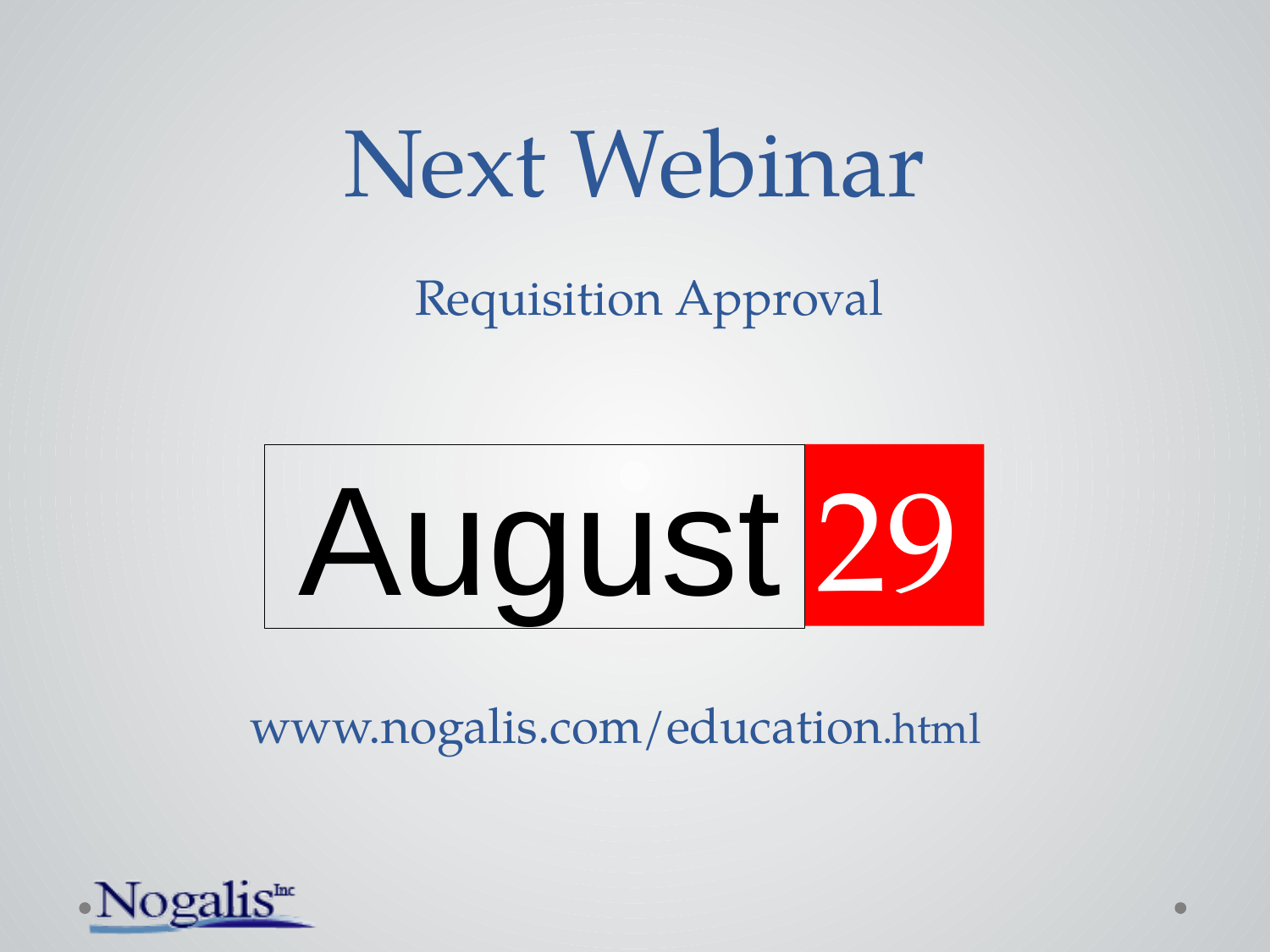

# Next Webinar
Requisition Approval
August
29

www.nogalis.com/education.html